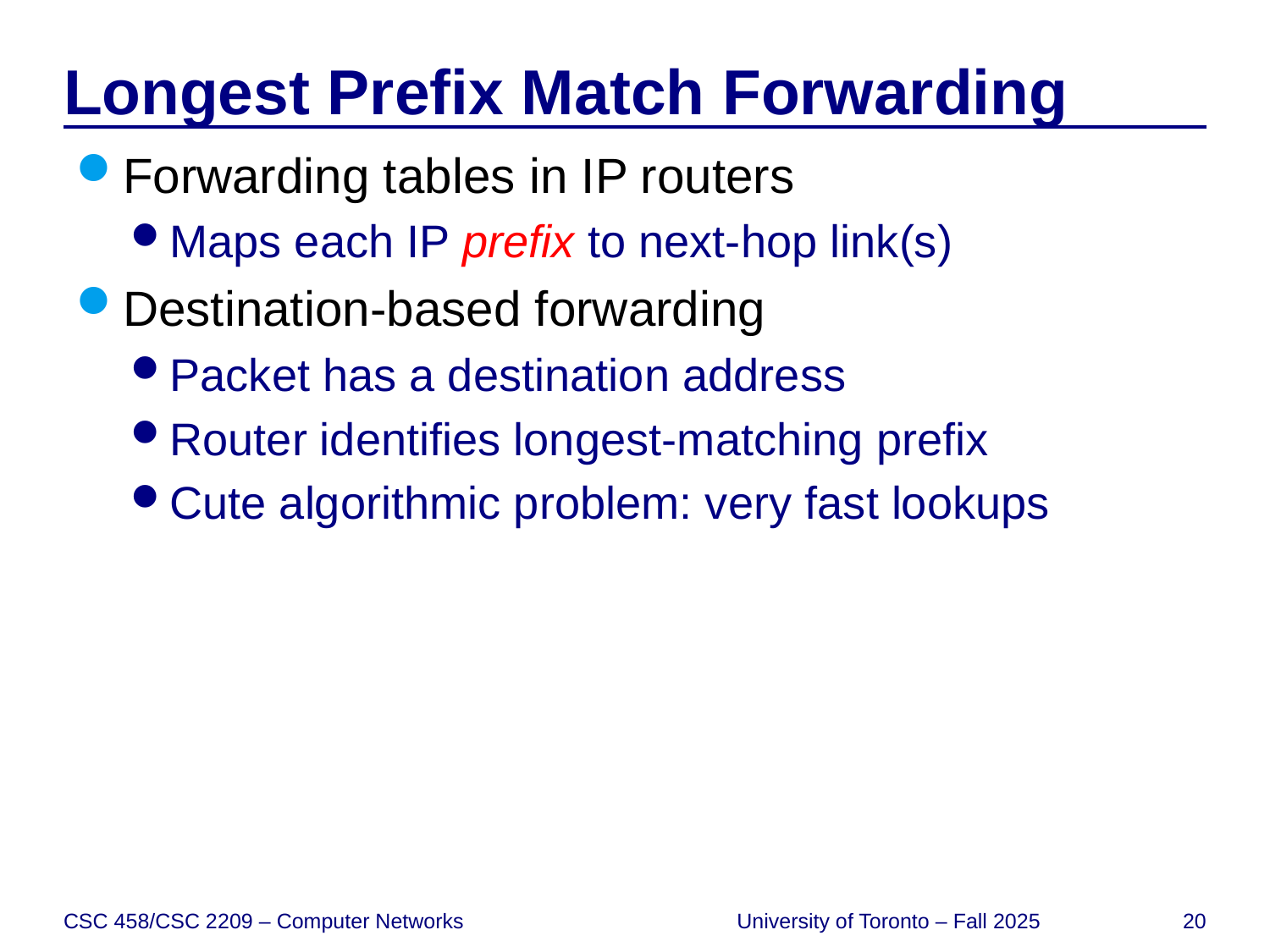

# Longest Prefix Match Forwarding
Forwarding tables in IP routers
Maps each IP prefix to next-hop link(s)
Destination-based forwarding
Packet has a destination address
Router identifies longest-matching prefix
Cute algorithmic problem: very fast lookups
CSC 458/CSC 2209 – Computer Networks
University of Toronto – Fall 2025
20